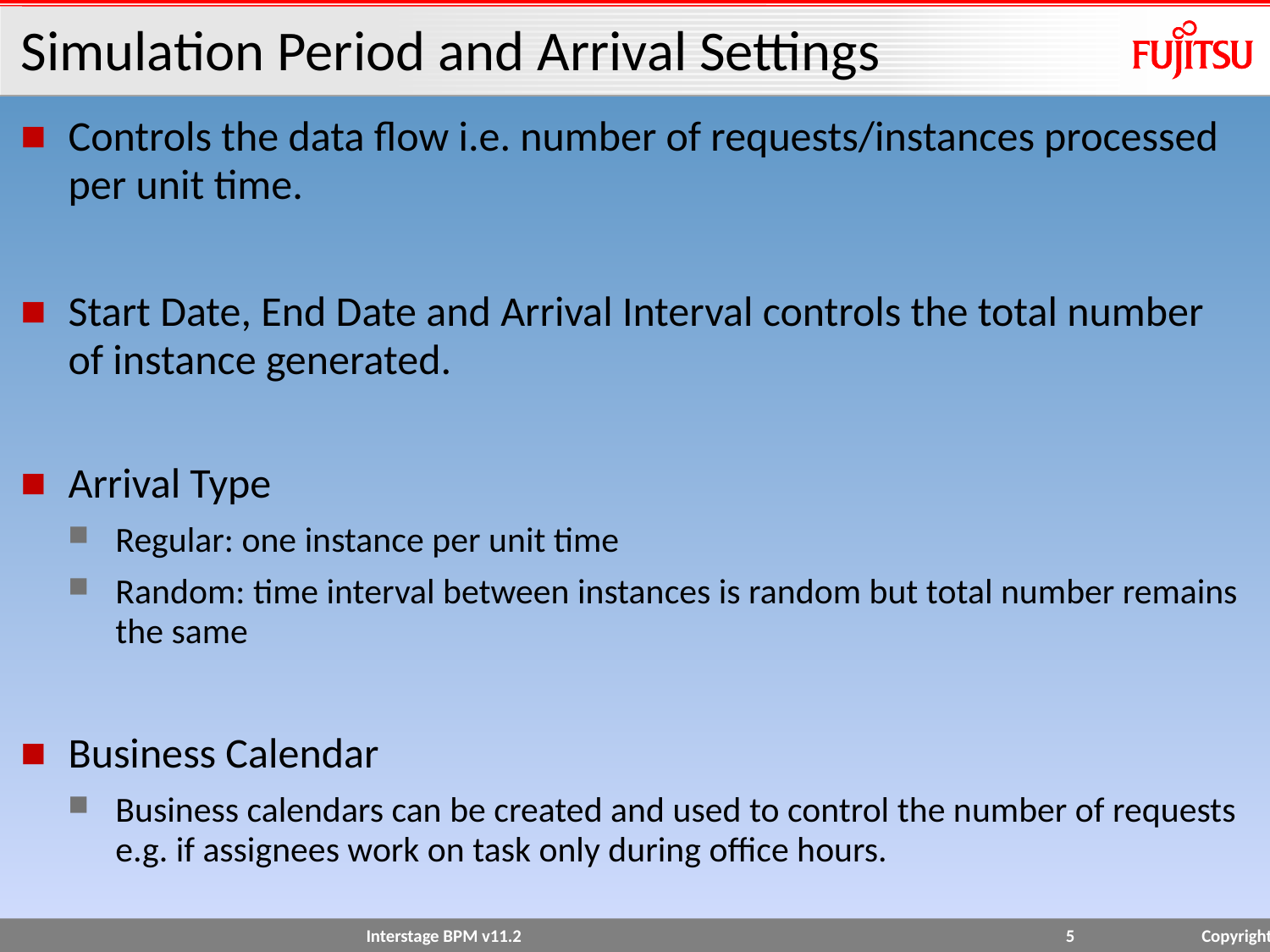

# Simulation Period and Arrival Settings
Controls the data flow i.e. number of requests/instances processed per unit time.

Start Date, End Date and Arrival Interval controls the total number of instance generated.

Arrival Type
Regular: one instance per unit time
Random: time interval between instances is random but total number remains the same

Business Calendar
Business calendars can be created and used to control the number of requests e.g. if assignees work on task only during office hours.